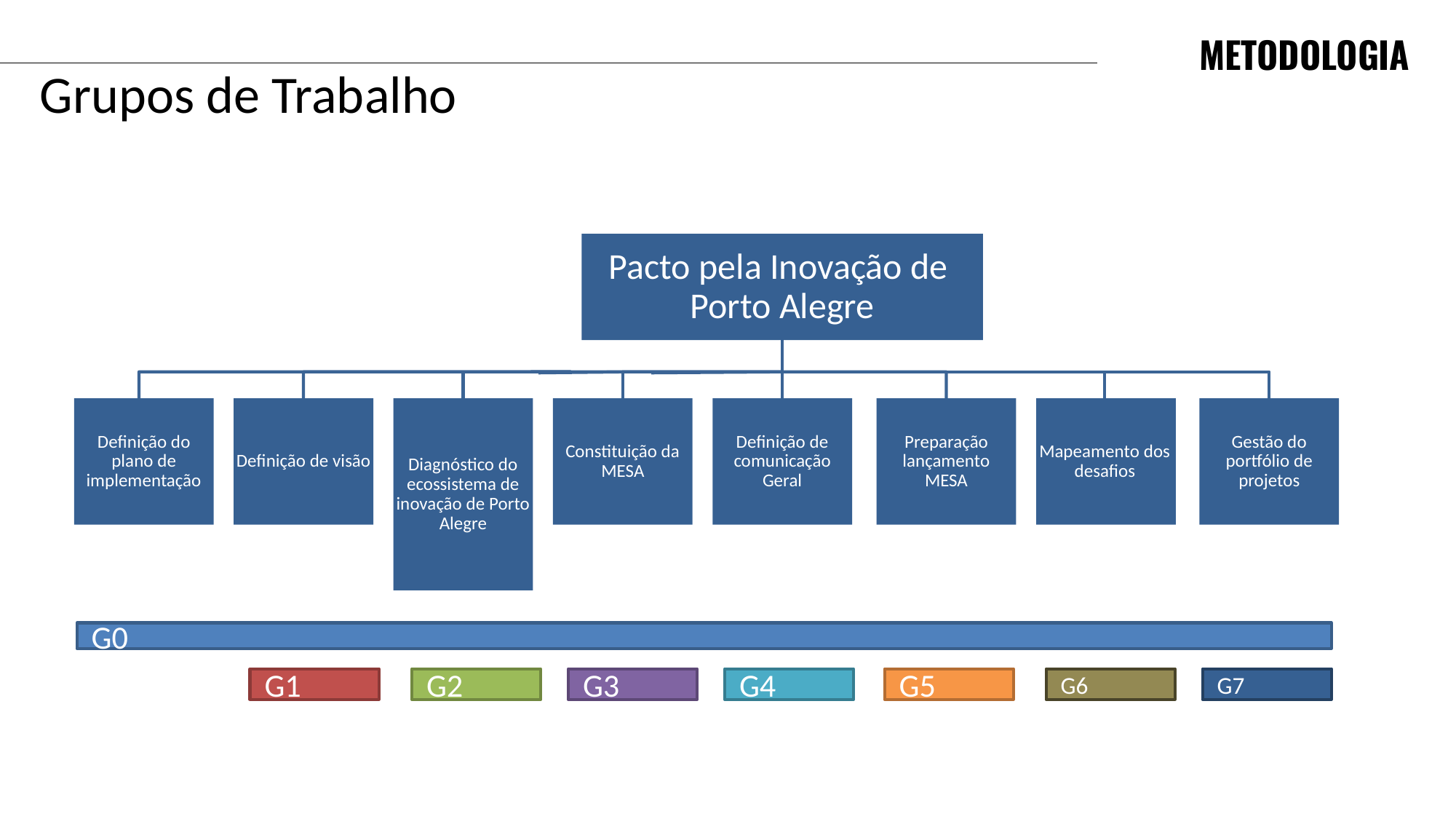

METODOLOGIA
Grupos de Trabalho

Pacto pela Inovação de
Porto Alegre

Definição do plano de implementação

Definição de visão

Diagnóstico do ecossistema de inovação de Porto Alegre

Constituição da MESA

Definição de comunicação Geral

Preparação lançamento
MESA
Mapeamento dos desafios

Gestão do portfólio de projetos
G0
G1
G2
G3
G4
G5
G6
G7